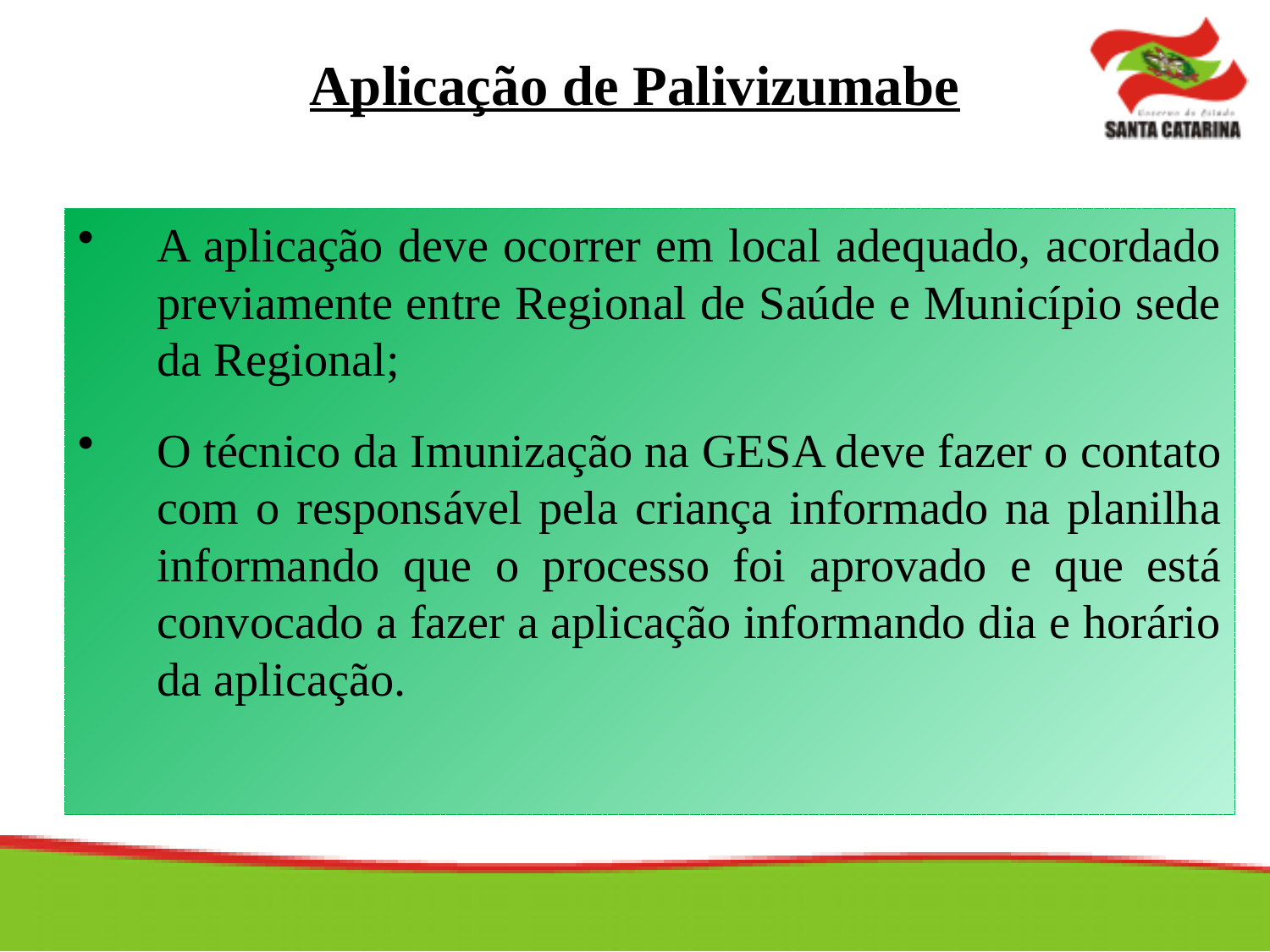

# Aplicação de Palivizumabe
A aplicação deve ocorrer em local adequado, acordado previamente entre Regional de Saúde e Município sede da Regional;

O técnico da Imunização na GESA deve fazer o contato com o responsável pela criança informado na planilha informando que o processo foi aprovado e que está convocado a fazer a aplicação informando dia e horário da aplicação.